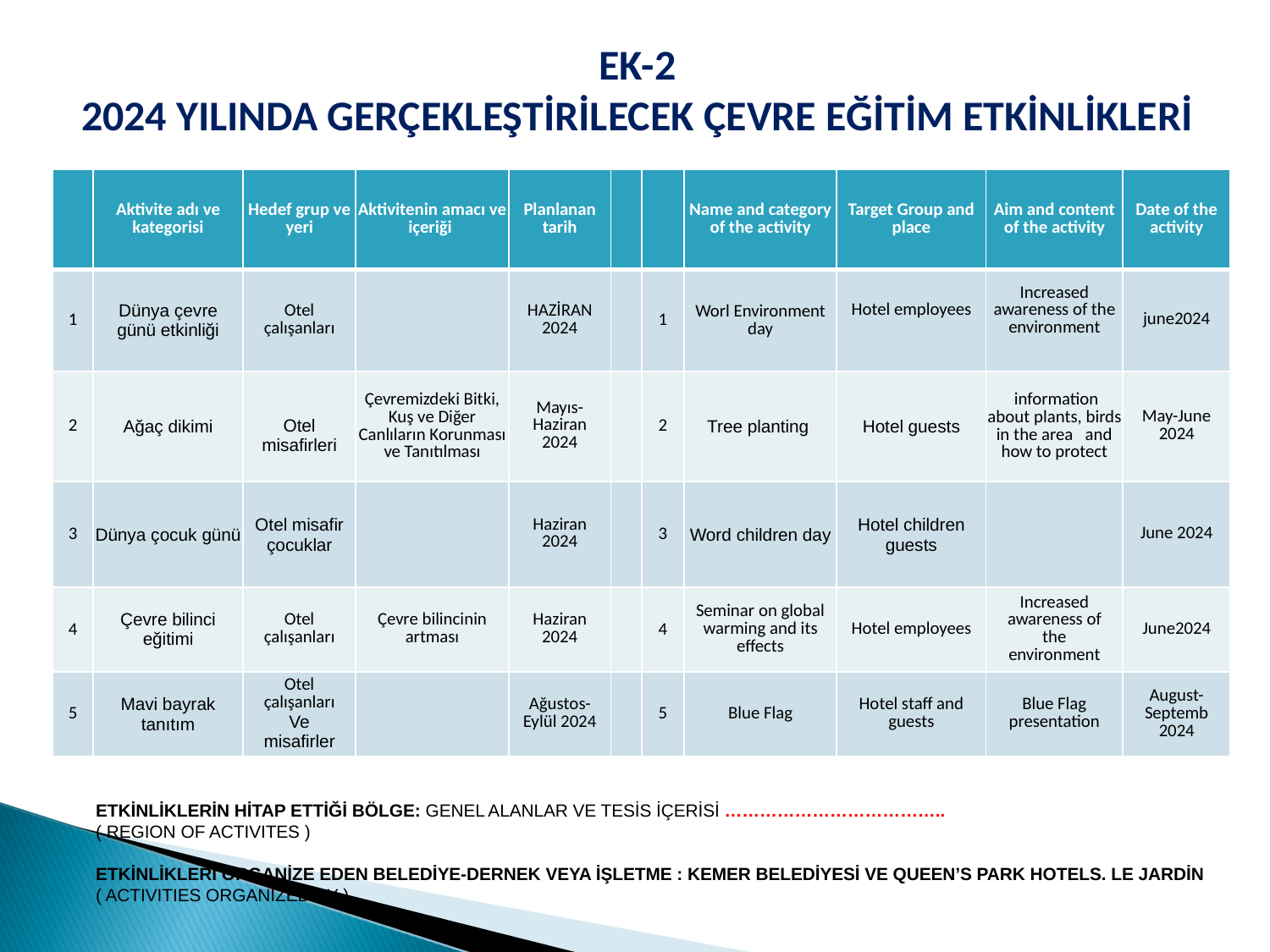

EK-2
2024 YILINDA GERÇEKLEŞTİRİLECEK ÇEVRE EĞİTİM ETKİNLİKLERİ
|  | Aktivite adı ve kategorisi | Hedef grup ve yeri | Aktivitenin amacı ve içeriği | Planlanan tarih |  |  | Name and category of the activity | Target Group and place | Aim and content of the activity | Date of the activity |
| --- | --- | --- | --- | --- | --- | --- | --- | --- | --- | --- |
| 1 | Dünya çevre günü etkinliği | Otel çalışanları |  | HAZİRAN 2024 |  | 1 | Worl Environment day | Hotel employees | Increased awareness of the environment | june2024 |
| 2 | Ağaç dikimi | Otel misafirleri | Çevremizdeki Bitki, Kuş ve Diğer Canlıların Korunması ve Tanıtılması | Mayıs-Haziran 2024 |  | 2 | Tree planting | Hotel guests | information about plants, birds in the area and how to protect | May-June 2024 |
| 3 | Dünya çocuk günü | Otel misafir çocuklar |  | Haziran 2024 |  | 3 | Word children day | Hotel children guests |  | June 2024 |
| 4 | Çevre bilinci eğitimi | Otel çalışanları | Çevre bilincinin artması | Haziran 2024 |  | 4 | Seminar on global warming and its effects | Hotel employees | Increased awareness of the environment | June2024 |
| 5 | Mavi bayrak tanıtım | Otel çalışanları Ve misafirler |  | Ağustos-Eylül 2024 |  | 5 | Blue Flag | Hotel staff and guests | Blue Flag presentation | August-Septemb 2024 |
ETKİNLİKLERİN HİTAP ETTİĞİ BÖLGE: GENEL ALANLAR VE TESİS İÇERİSİ ………………………………..
( REGION OF ACTIVITES )

ETKİNLİKLERİ ORGANİZE EDEN BELEDİYE-DERNEK VEYA İŞLETME : KEMER BELEDİYESİ VE QUEEN’S PARK HOTELS. LE JARDİN
( ACTIVITIES ORGANIZED BY )